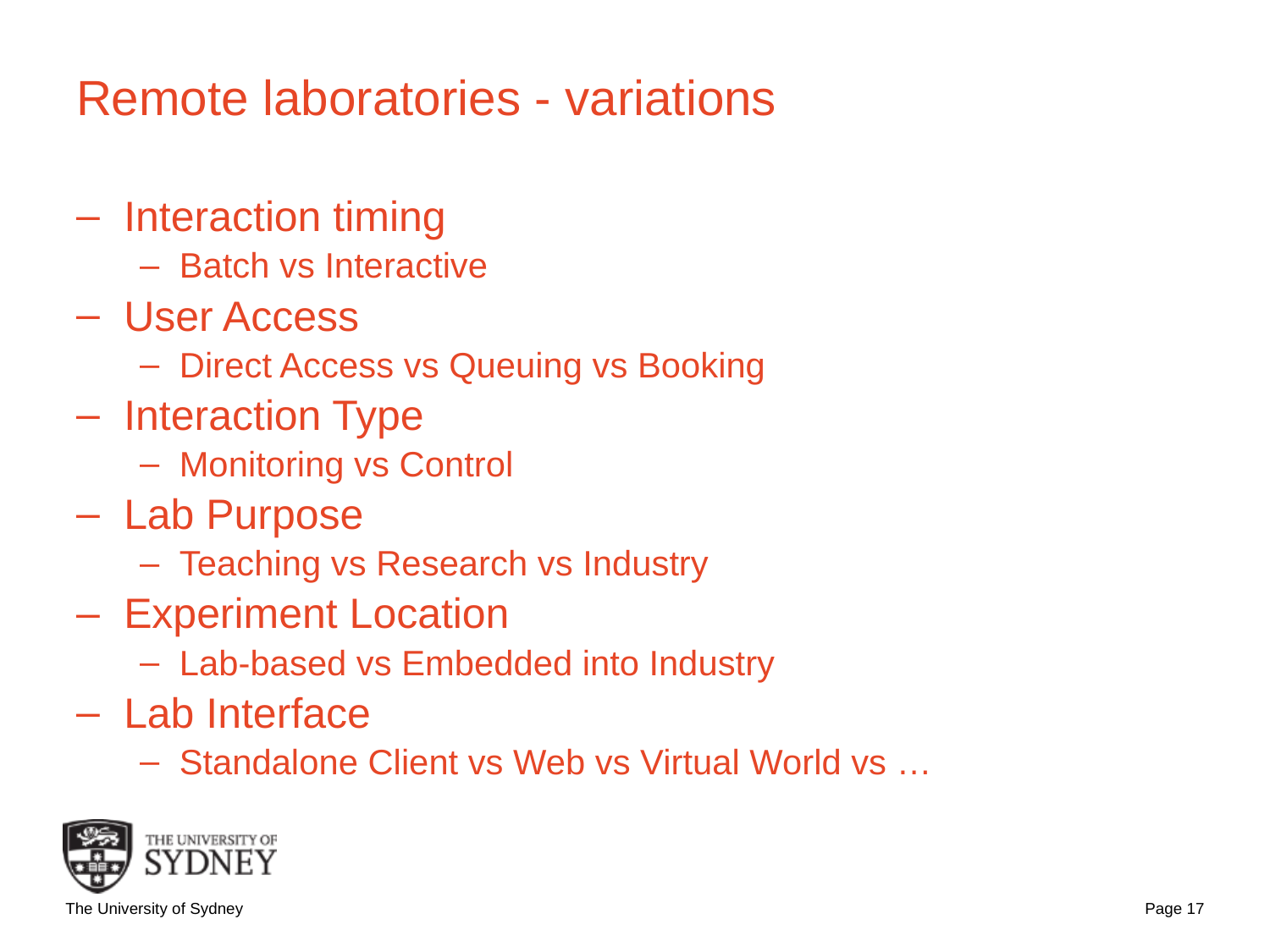

# Remote laboratories - variations
Interaction timing
Batch vs Interactive
User Access
Direct Access vs Queuing vs Booking
Interaction Type
Monitoring vs Control
Lab Purpose
Teaching vs Research vs Industry
Experiment Location
Lab-based vs Embedded into Industry
Lab Interface
Standalone Client vs Web vs Virtual World vs …